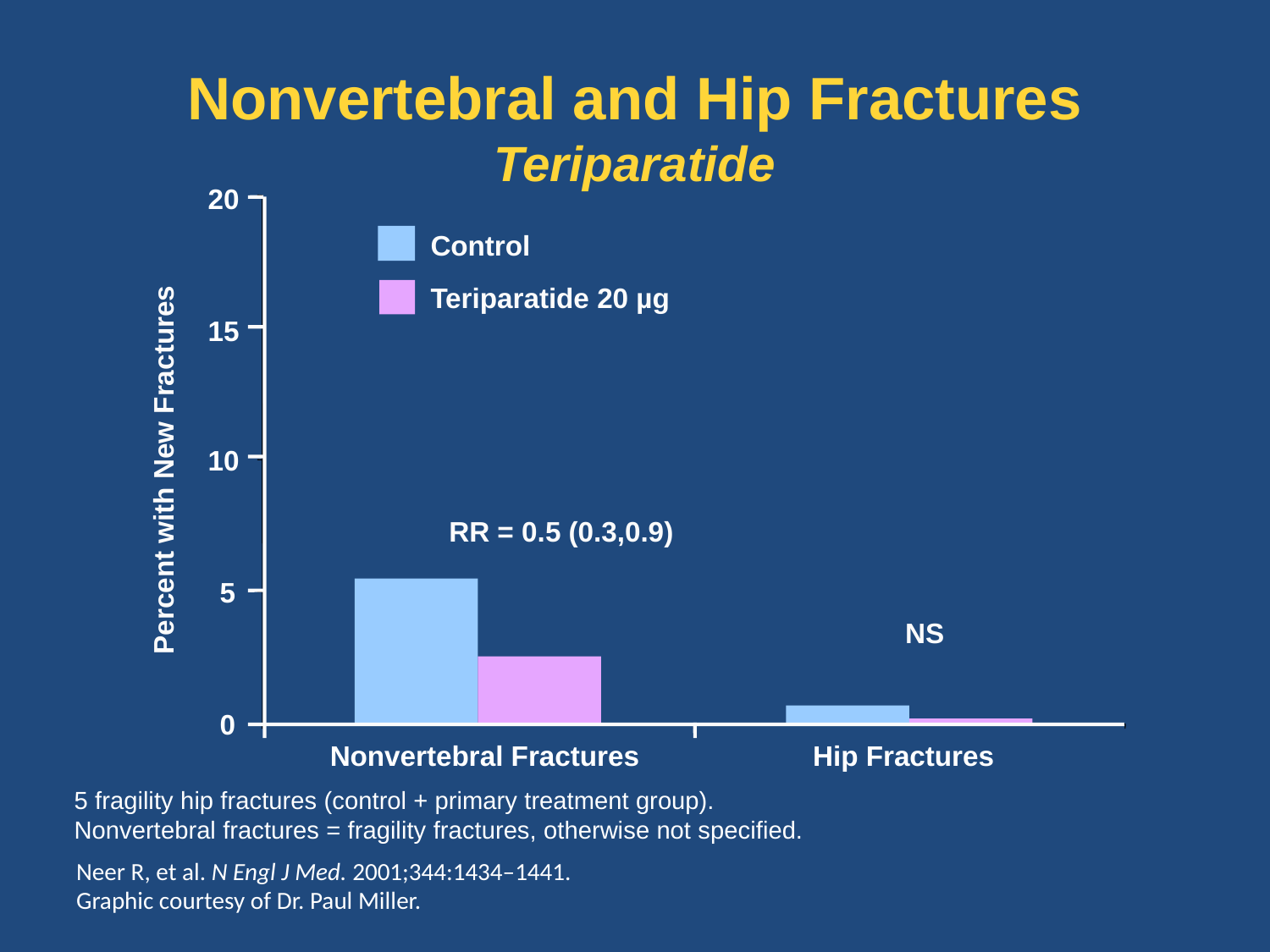

Nonvertebral and Hip Fractures Teriparatide
20

Control

Teriparatide 20 µg

15

10
Percent with New Fractures

RR = 0.5 (0.3,0.9)
5

NS

0

Nonvertebral Fractures
Hip Fractures
5 fragility hip fractures (control + primary treatment group).
Nonvertebral fractures = fragility fractures, otherwise not specified.
Neer R, et al. N Engl J Med. 2001;344:1434–1441.
Graphic courtesy of Dr. Paul Miller.